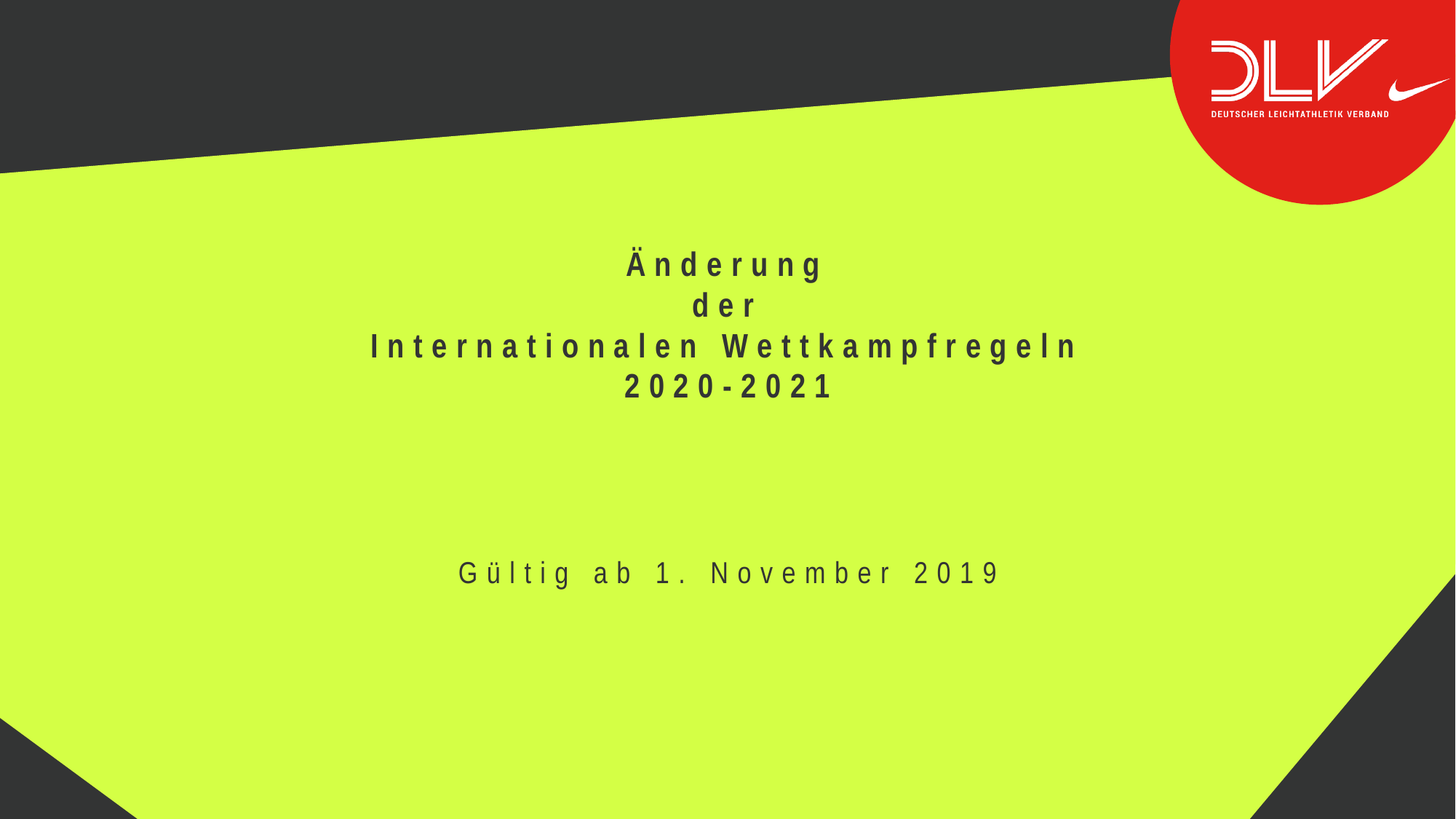

# Änderung der Internationalen Wettkampfregeln 2020-2021
Gültig ab 1. November 2019